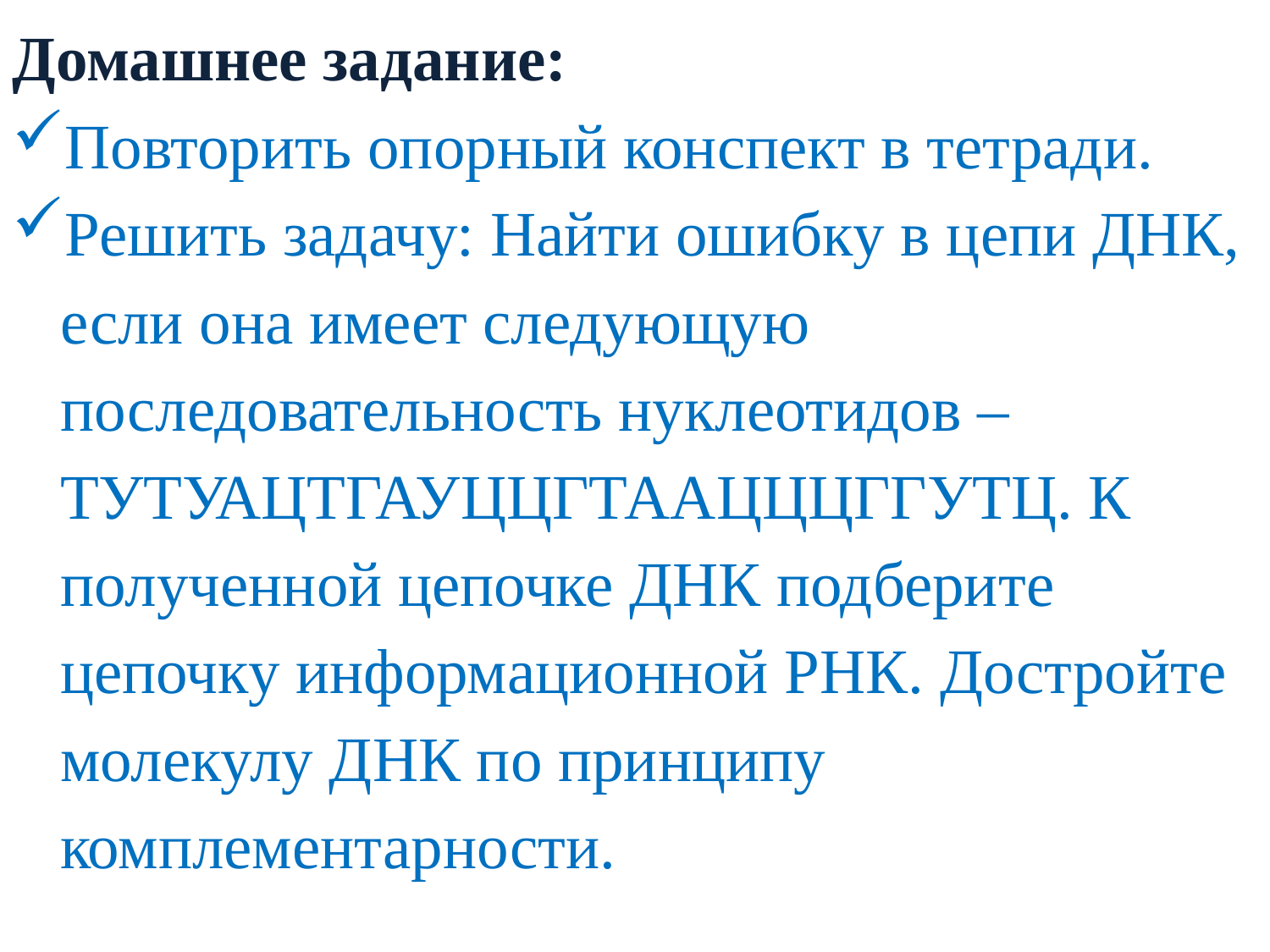

Домашнее задание:
Повторить опорный конспект в тетради.
Решить задачу: Найти ошибку в цепи ДНК, если она имеет следующую последовательность нуклеотидов – ТУТУАЦТГАУЦЦГТААЦЦЦГГУТЦ. К полученной цепочке ДНК подберите цепочку информационной РНК. Достройте молекулу ДНК по принципу комплементарности.